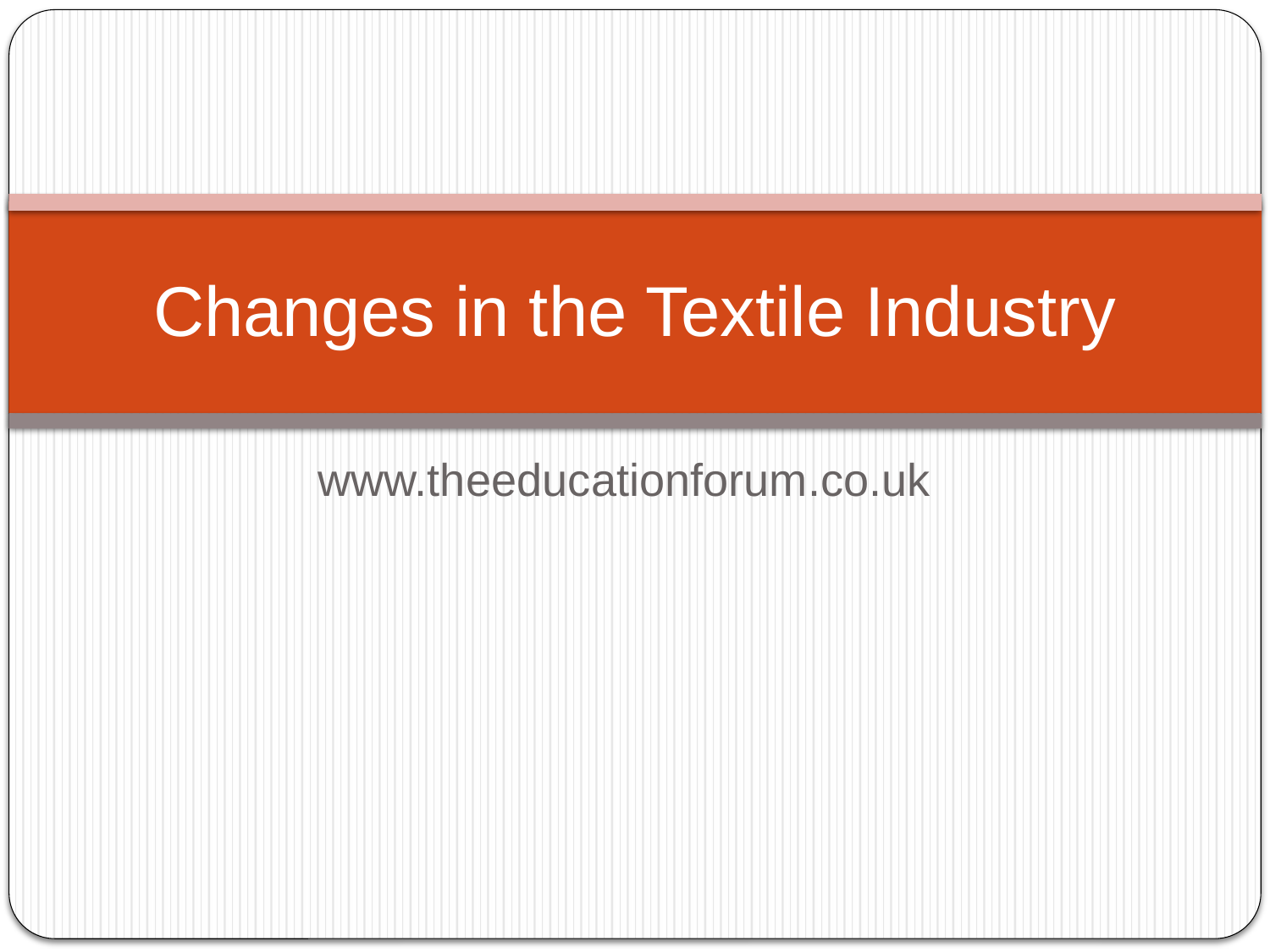

# Changes in the Textile Industry
www.theeducationforum.co.uk